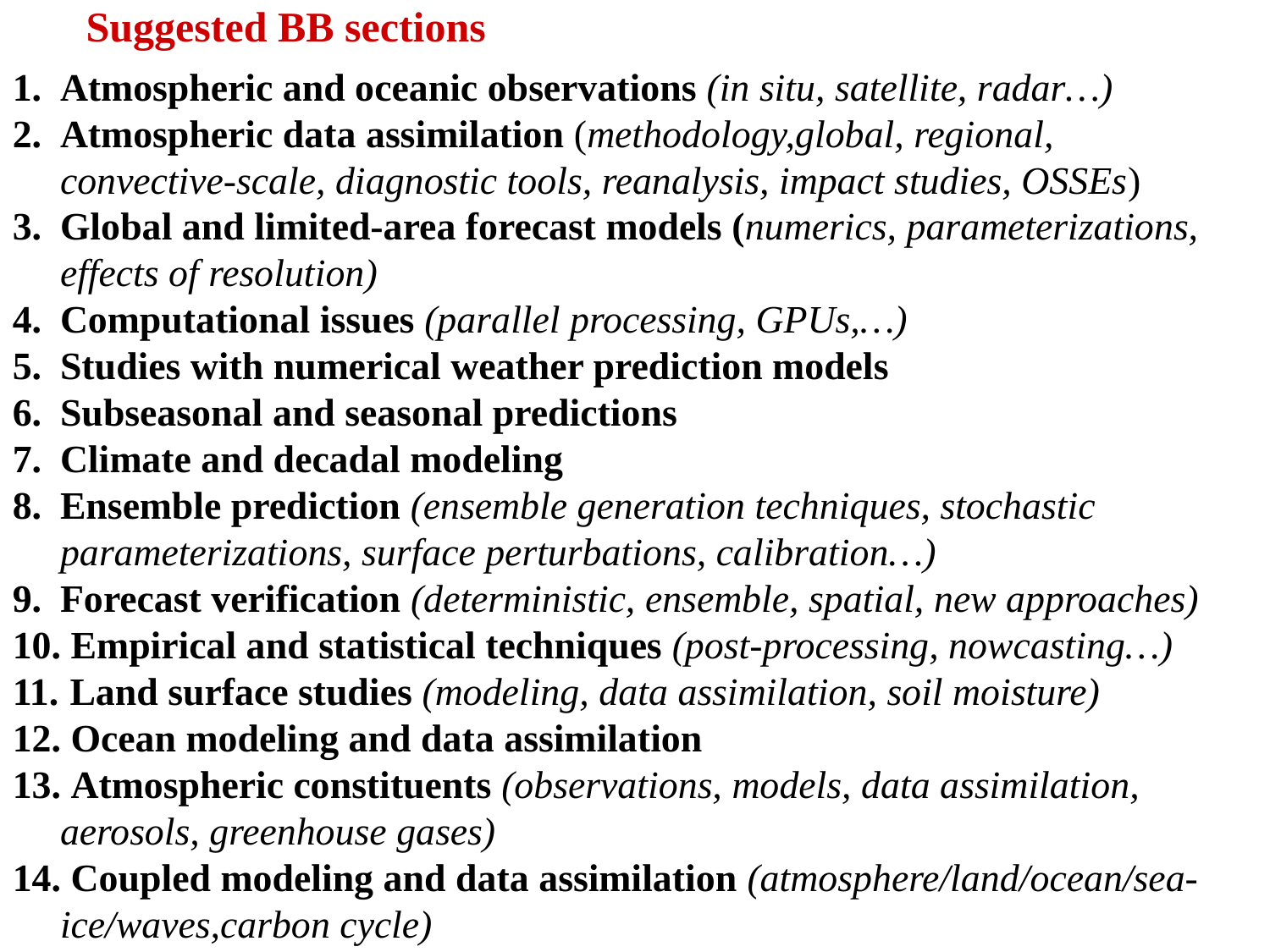

# Suggested BB sections
Atmospheric and oceanic observations (in situ, satellite, radar…)
Atmospheric data assimilation (methodology,global, regional, convective-scale, diagnostic tools, reanalysis, impact studies, OSSEs)
Global and limited-area forecast models (numerics, parameterizations, effects of resolution)
Computational issues (parallel processing, GPUs,…)
Studies with numerical weather prediction models
Subseasonal and seasonal predictions
Climate and decadal modeling
Ensemble prediction (ensemble generation techniques, stochastic parameterizations, surface perturbations, calibration…)
Forecast verification (deterministic, ensemble, spatial, new approaches)
 Empirical and statistical techniques (post-processing, nowcasting…)
 Land surface studies (modeling, data assimilation, soil moisture)
 Ocean modeling and data assimilation
 Atmospheric constituents (observations, models, data assimilation, aerosols, greenhouse gases)
 Coupled modeling and data assimilation (atmosphere/land/ocean/sea-ice/waves,carbon cycle)